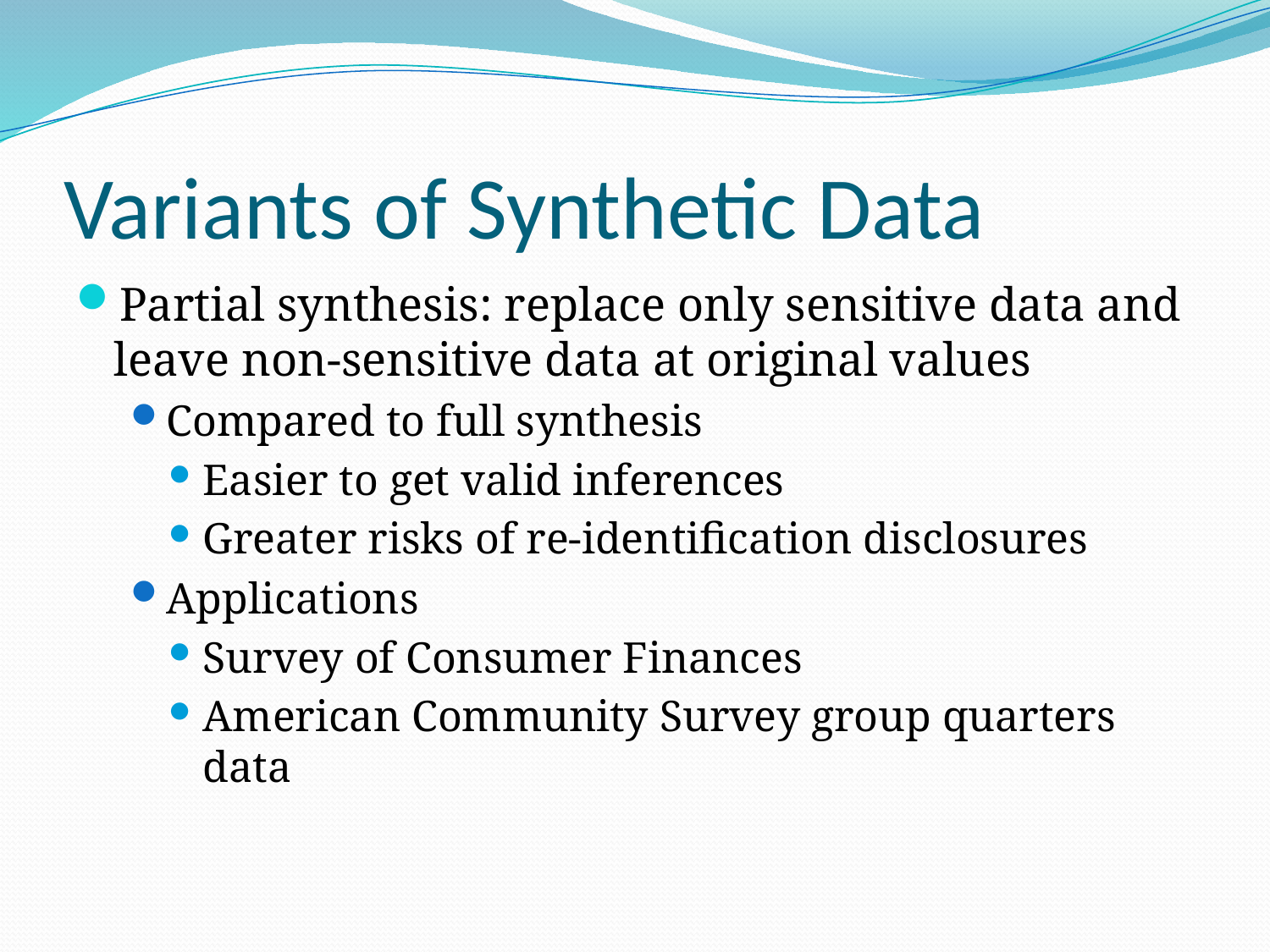

# Variants of Synthetic Data
Partial synthesis: replace only sensitive data and leave non-sensitive data at original values
Compared to full synthesis
Easier to get valid inferences
Greater risks of re-identification disclosures
Applications
Survey of Consumer Finances
American Community Survey group quarters data